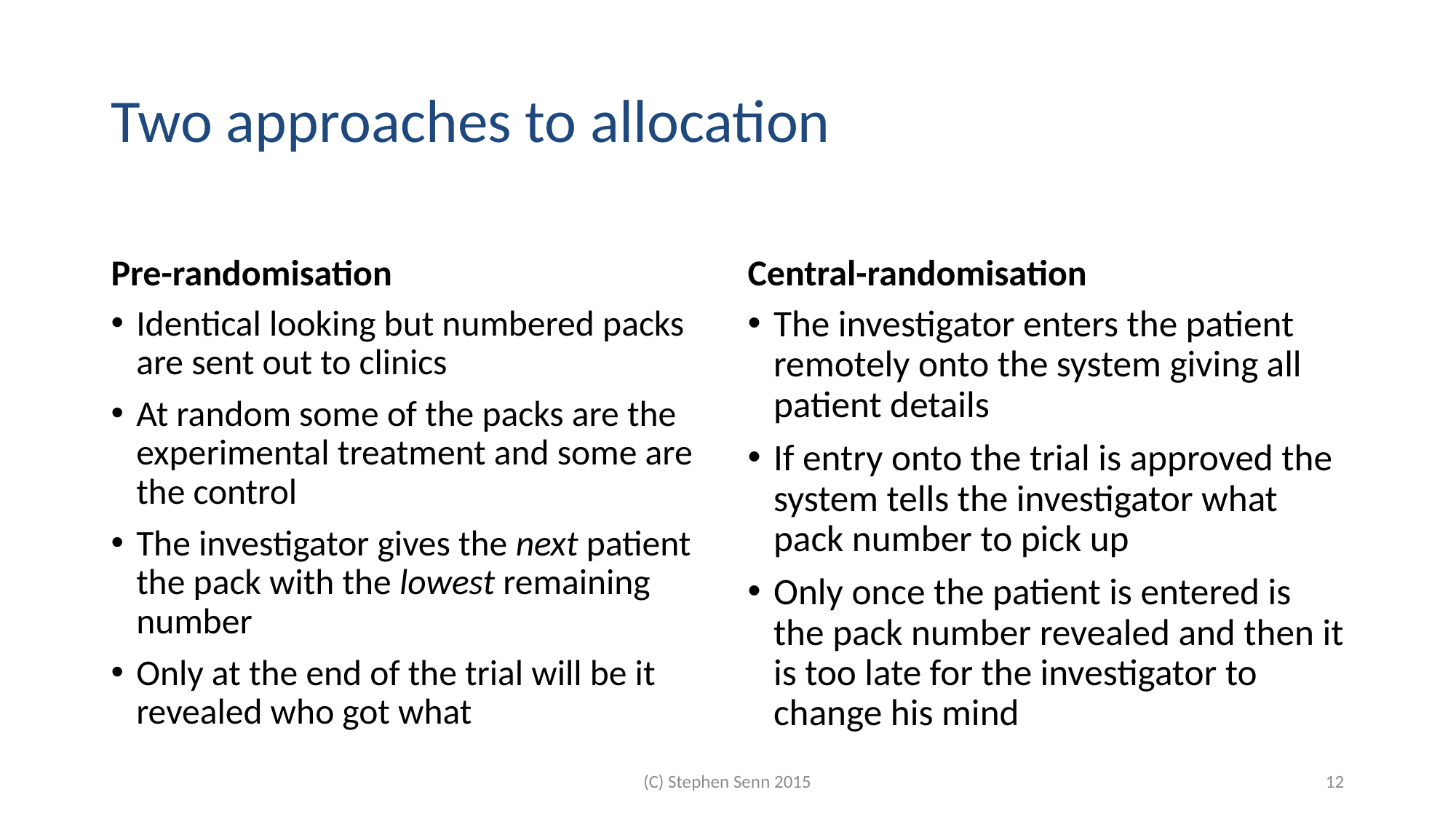

# Two approaches to allocation
Pre-randomisation
Central-randomisation
Identical looking but numbered packs are sent out to clinics
At random some of the packs are the experimental treatment and some are the control
The investigator gives the next patient the pack with the lowest remaining number
Only at the end of the trial will be it revealed who got what
The investigator enters the patient remotely onto the system giving all patient details
If entry onto the trial is approved the system tells the investigator what pack number to pick up
Only once the patient is entered is the pack number revealed and then it is too late for the investigator to change his mind
(C) Stephen Senn 2015
12